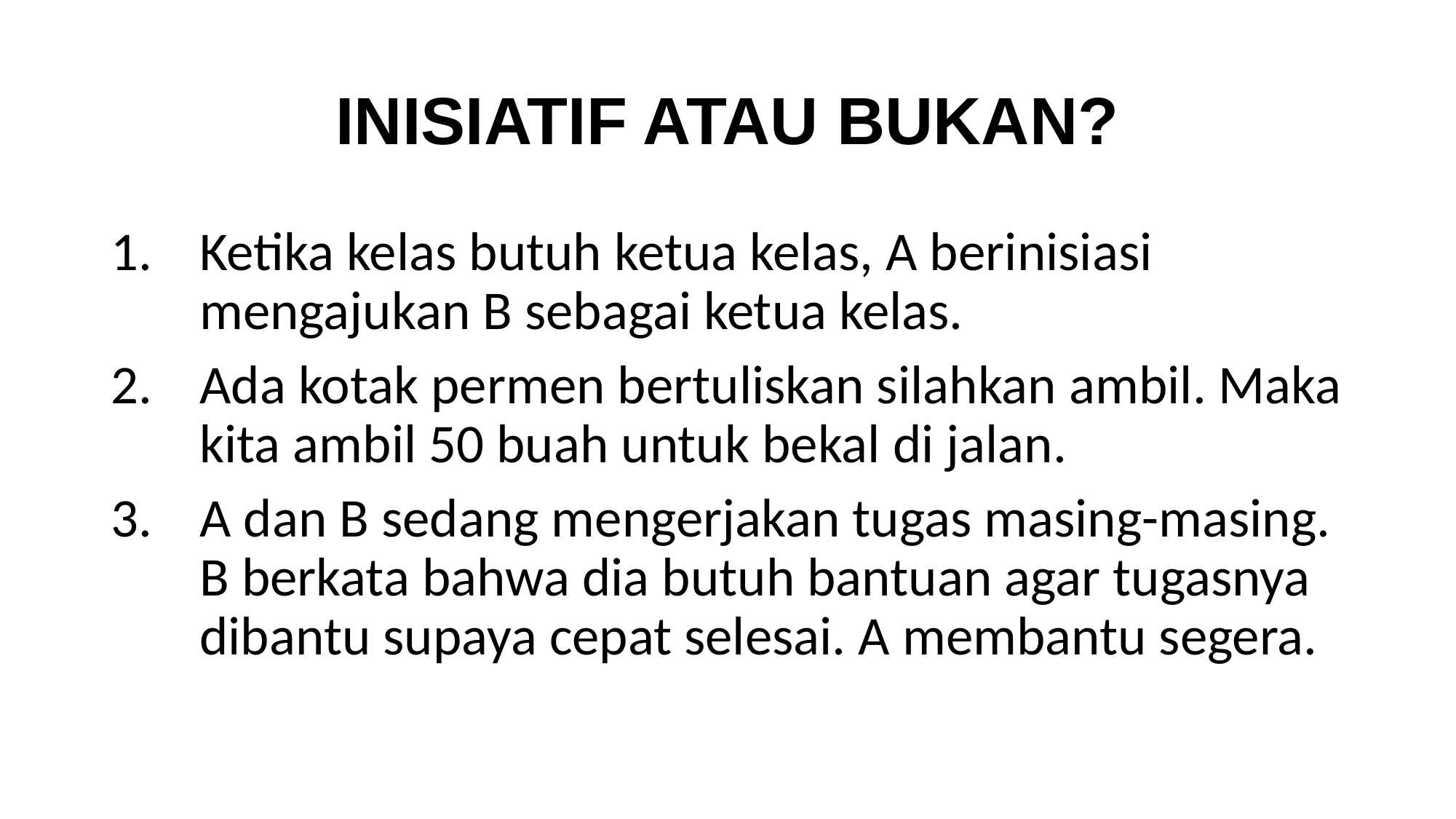

# INISIATIF ATAU BUKAN?
Ketika kelas butuh ketua kelas, A berinisiasi mengajukan B sebagai ketua kelas.
Ada kotak permen bertuliskan silahkan ambil. Maka kita ambil 50 buah untuk bekal di jalan.
A dan B sedang mengerjakan tugas masing-masing. B berkata bahwa dia butuh bantuan agar tugasnya dibantu supaya cepat selesai. A membantu segera.